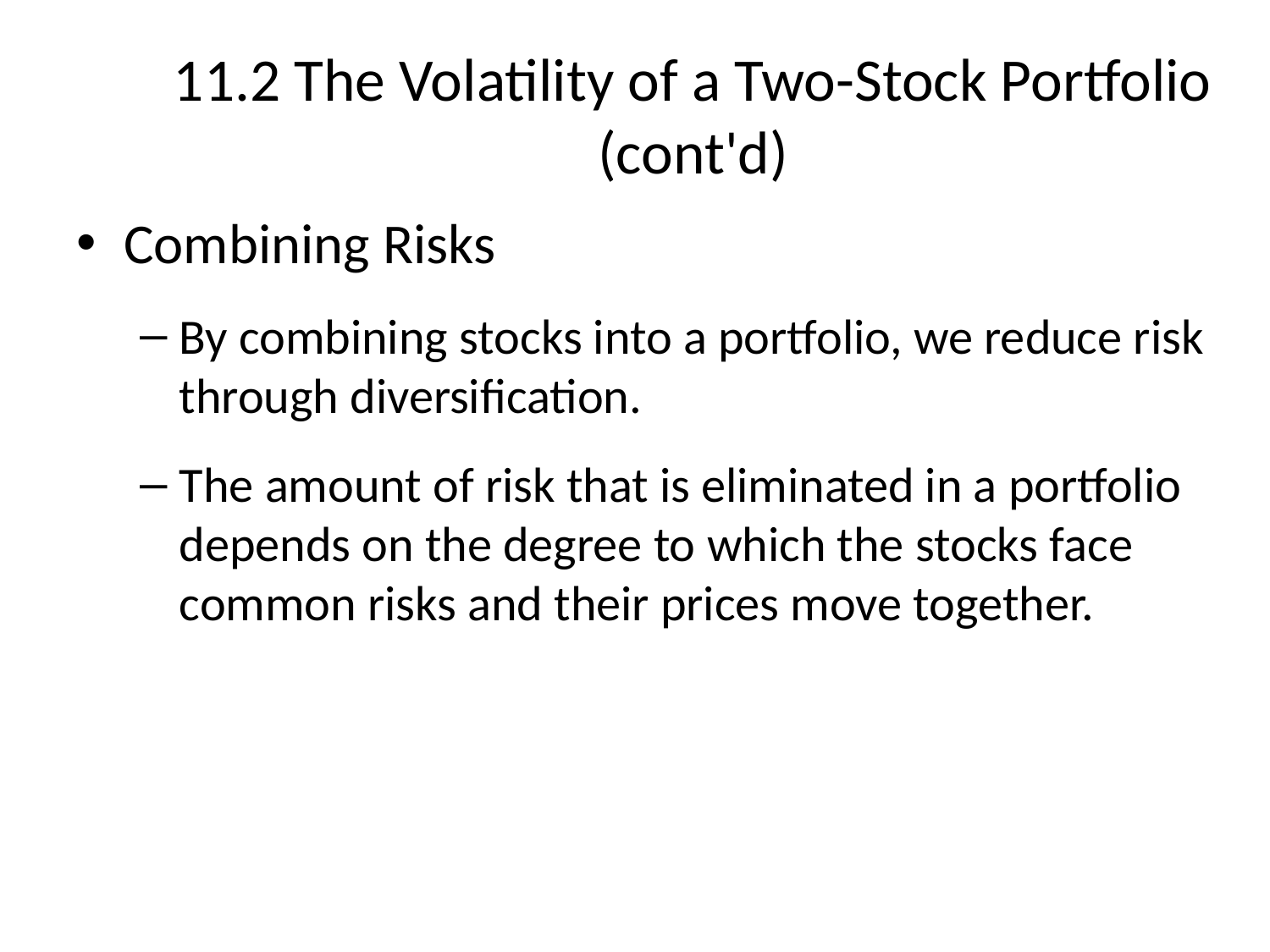

# 11.2 The Volatility of a Two-Stock Portfolio (cont'd)
Combining Risks
By combining stocks into a portfolio, we reduce risk through diversification.
The amount of risk that is eliminated in a portfolio depends on the degree to which the stocks face common risks and their prices move together.